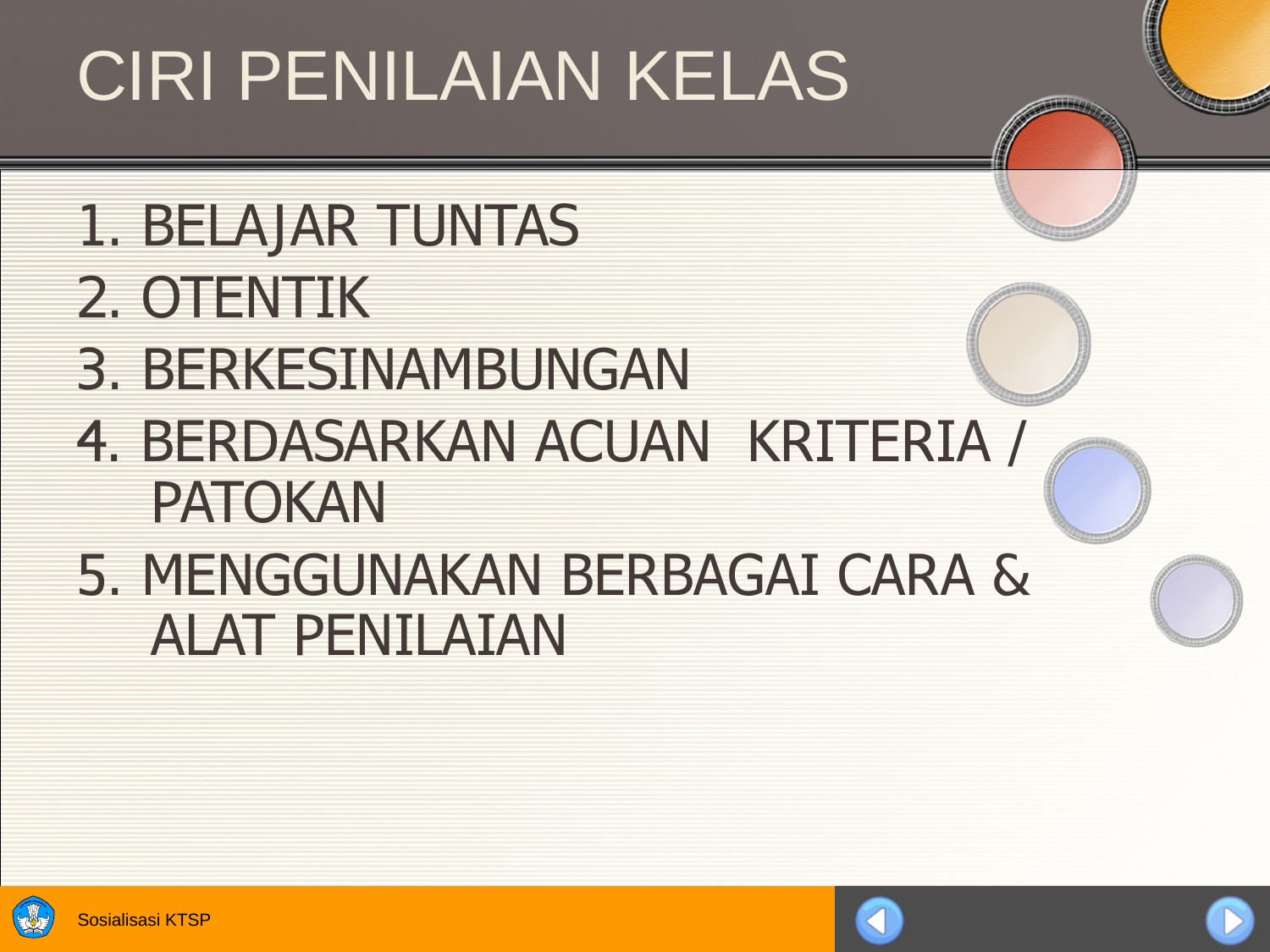

# CIRI PENILAIAN KELAS
1. BELAJAR TUNTAS
2. OTENTIK
3. BERKESINAMBUNGAN
4. BERDASARKAN ACUAN  KRITERIA / PATOKAN
5. MENGGUNAKAN BERBAGAI CARA & ALAT PENILAIAN